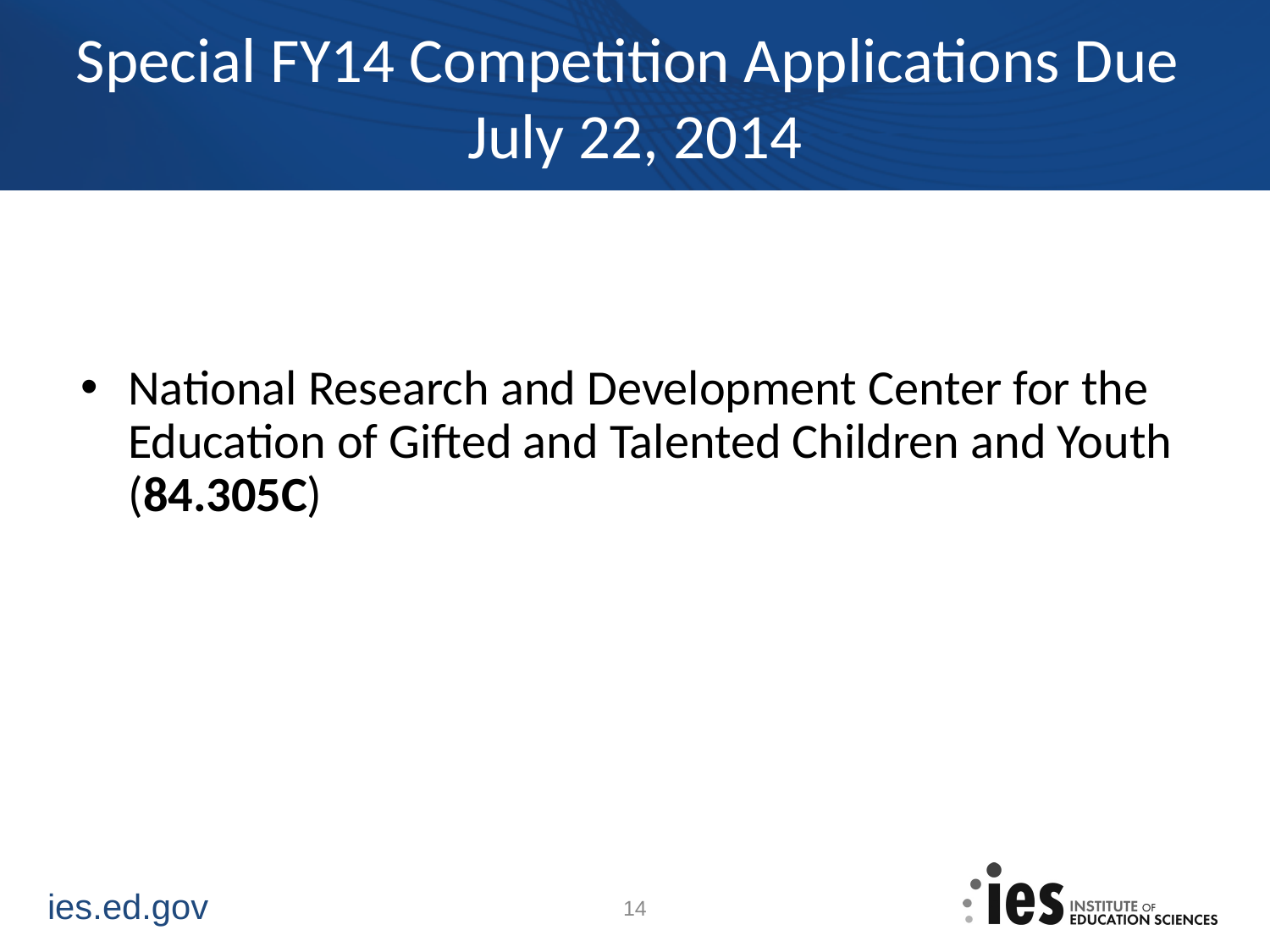

# Special FY14 Competition Applications Due July 22, 2014

National Research and Development Center for the Education of Gifted and Talented Children and Youth (84.305C)

14